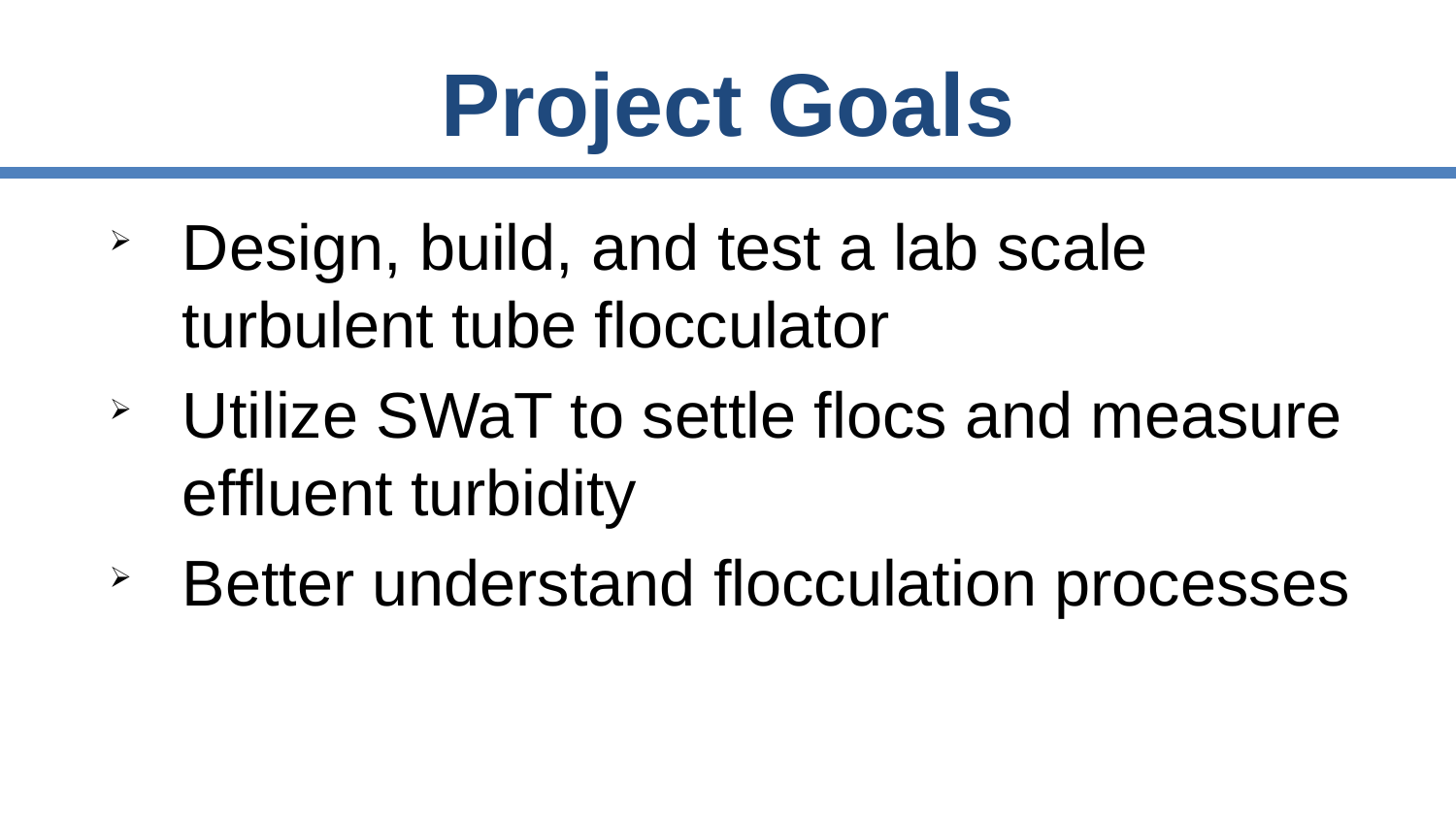

# Project Goals
Design, build, and test a lab scale turbulent tube flocculator
Utilize SWaT to settle flocs and measure effluent turbidity
Better understand flocculation processes